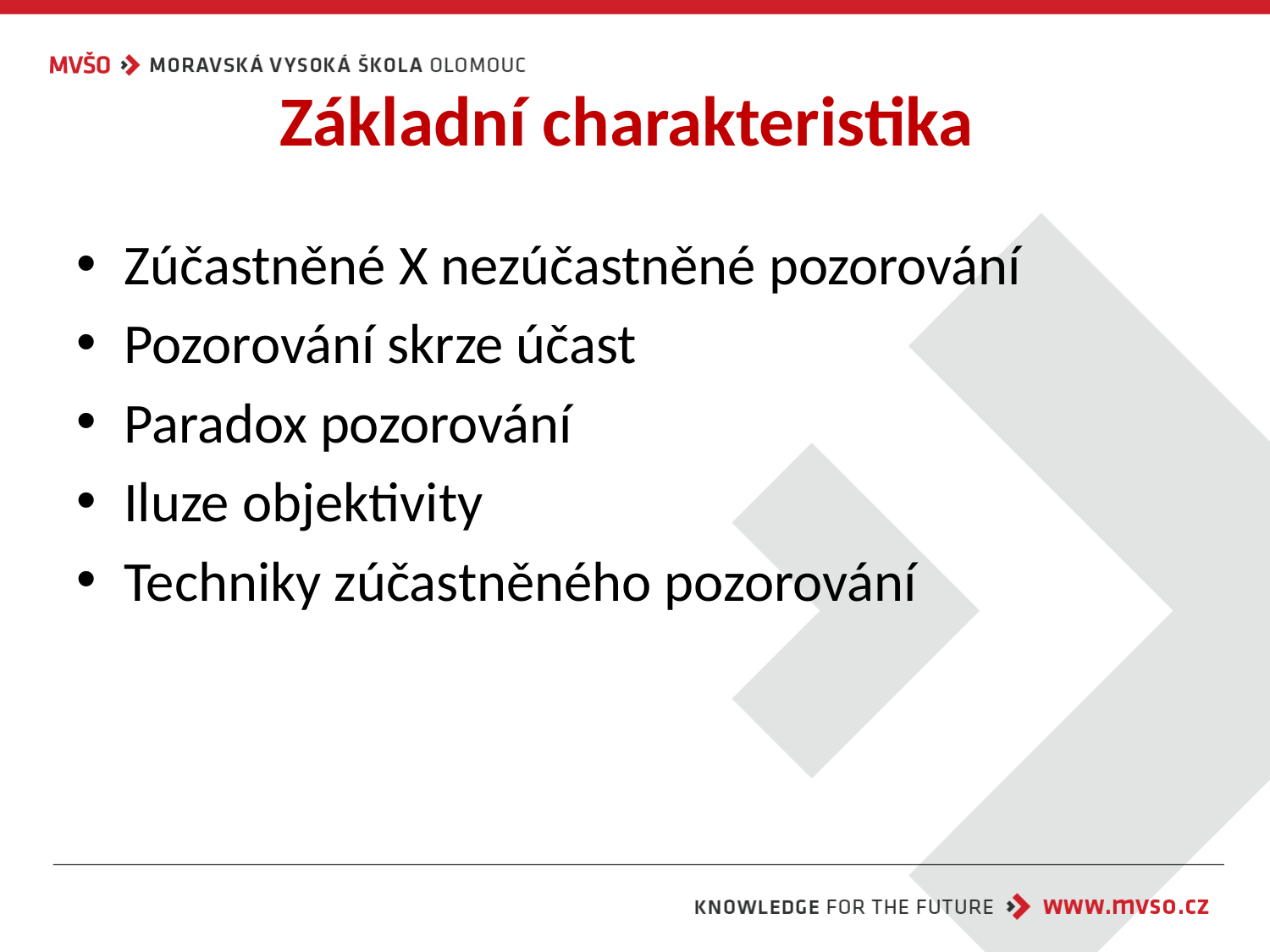

# Základní charakteristika
Zúčastněné X nezúčastněné pozorování
Pozorování skrze účast
Paradox pozorování
Iluze objektivity
Techniky zúčastněného pozorování